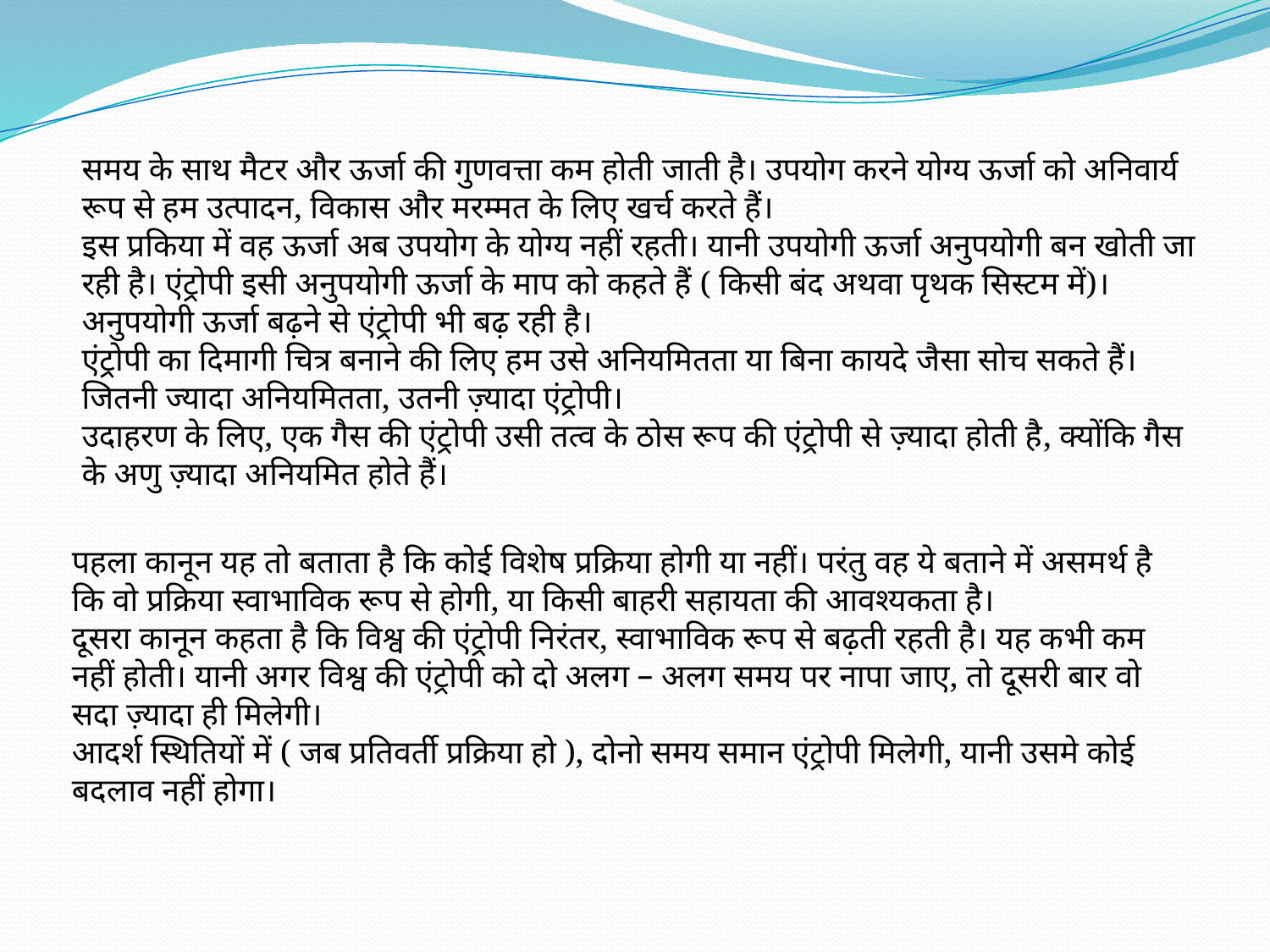

समय के साथ मैटर और ऊर्जा की गुणवत्ता कम होती जाती है। उपयोग करने योग्य ऊर्जा को अनिवार्य रूप से हम उत्पादन, विकास और मरम्मत के लिए खर्च करते हैं।
इस प्रकिया में वह ऊर्जा अब उपयोग के योग्य नहीं रहती। यानी उपयोगी ऊर्जा अनुपयोगी बन खोती जा रही है। एंट्रोपी इसी अनुपयोगी ऊर्जा के माप को कहते हैं ( किसी बंद अथवा पृथक सिस्टम में)।
अनुपयोगी ऊर्जा बढ़ने से एंट्रोपी भी बढ़ रही है।
एंट्रोपी का दिमागी चित्र बनाने की लिए हम उसे अनियमितता या बिना कायदे जैसा सोच सकते हैं। जितनी ज्यादा अनियमितता, उतनी ज़्यादा एंट्रोपी।
उदाहरण के लिए, एक गैस की एंट्रोपी उसी तत्व के ठोस रूप की एंट्रोपी से ज़्यादा होती है, क्योंकि गैस के अणु ज़्यादा अनियमित होते हैं।
पहला कानून यह तो बताता है कि कोई विशेष प्रक्रिया होगी या नहीं। परंतु वह ये बताने में असमर्थ है कि वो प्रक्रिया स्वाभाविक रूप से होगी, या किसी बाहरी सहायता की आवश्यकता है।
दूसरा कानून कहता है कि विश्व की एंट्रोपी निरंतर, स्वाभाविक रूप से बढ़ती रहती है। यह कभी कम नहीं होती। यानी अगर विश्व की एंट्रोपी को दो अलग – अलग समय पर नापा जाए, तो दूसरी बार वो सदा ज़्यादा ही मिलेगी।
आदर्श स्थितियों में ( जब प्रतिवर्ती प्रक्रिया हो ), दोनो समय समान एंट्रोपी मिलेगी, यानी उसमे कोई बदलाव नहीं होगा।